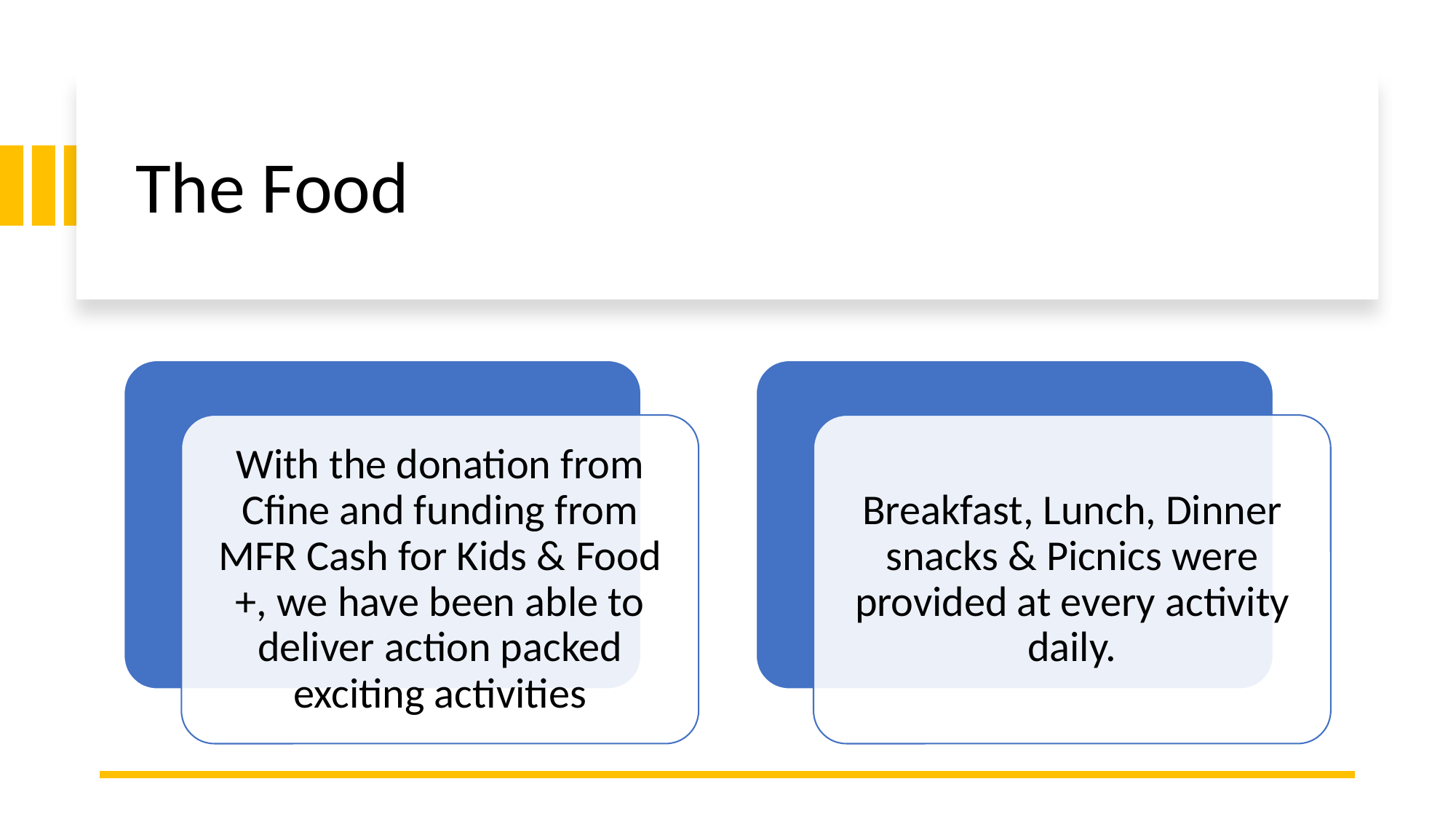

# The Food

With the donation from Cfine and funding from MFR Cash for Kids & Food +, we have been able to deliver action packed exciting activities
Breakfast, Lunch, Dinner snacks & Picnics were provided at every activity daily.